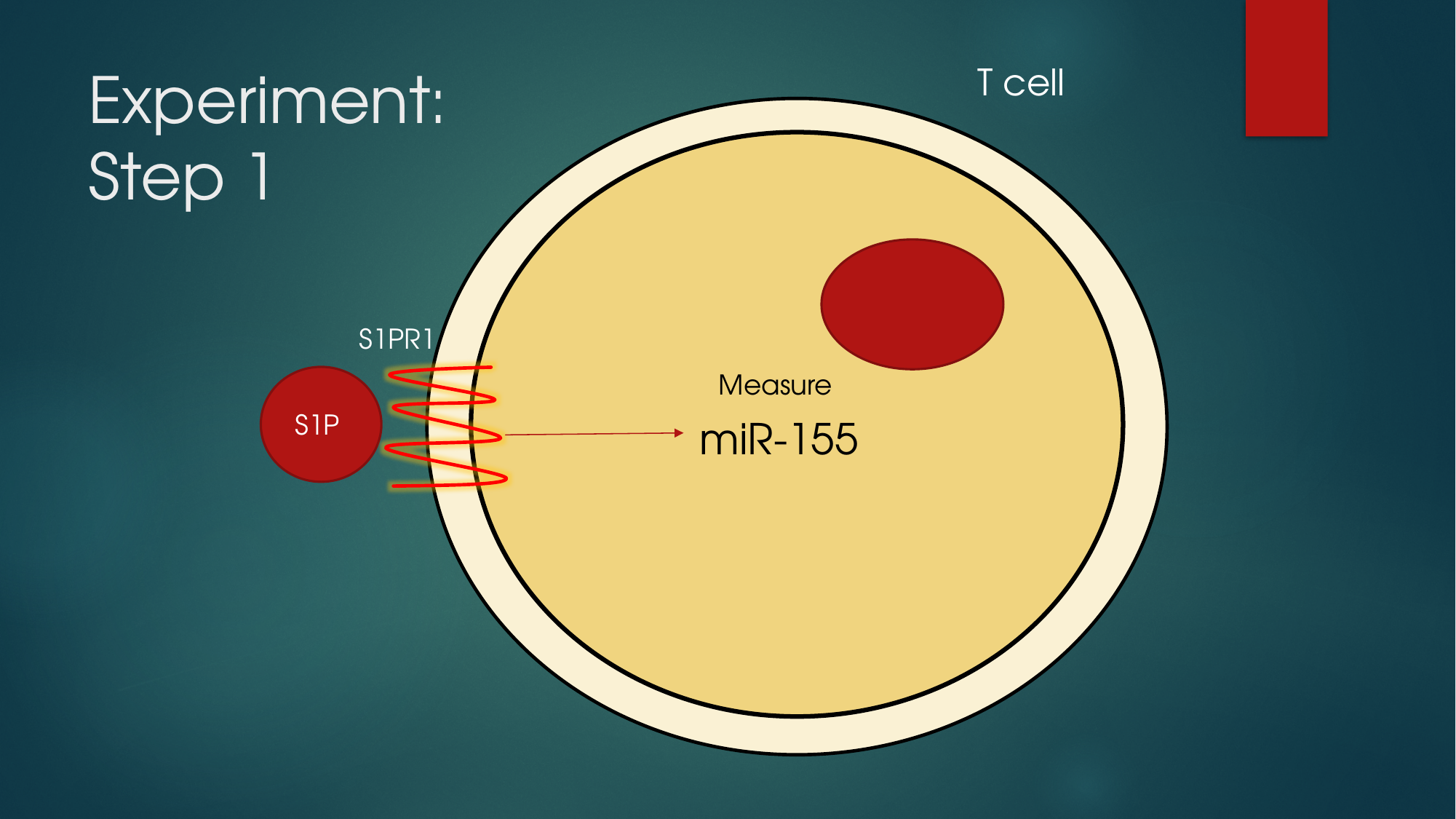

# Experiment: Step 1
T cell

S1PR1
Measure

S1P

miR-155